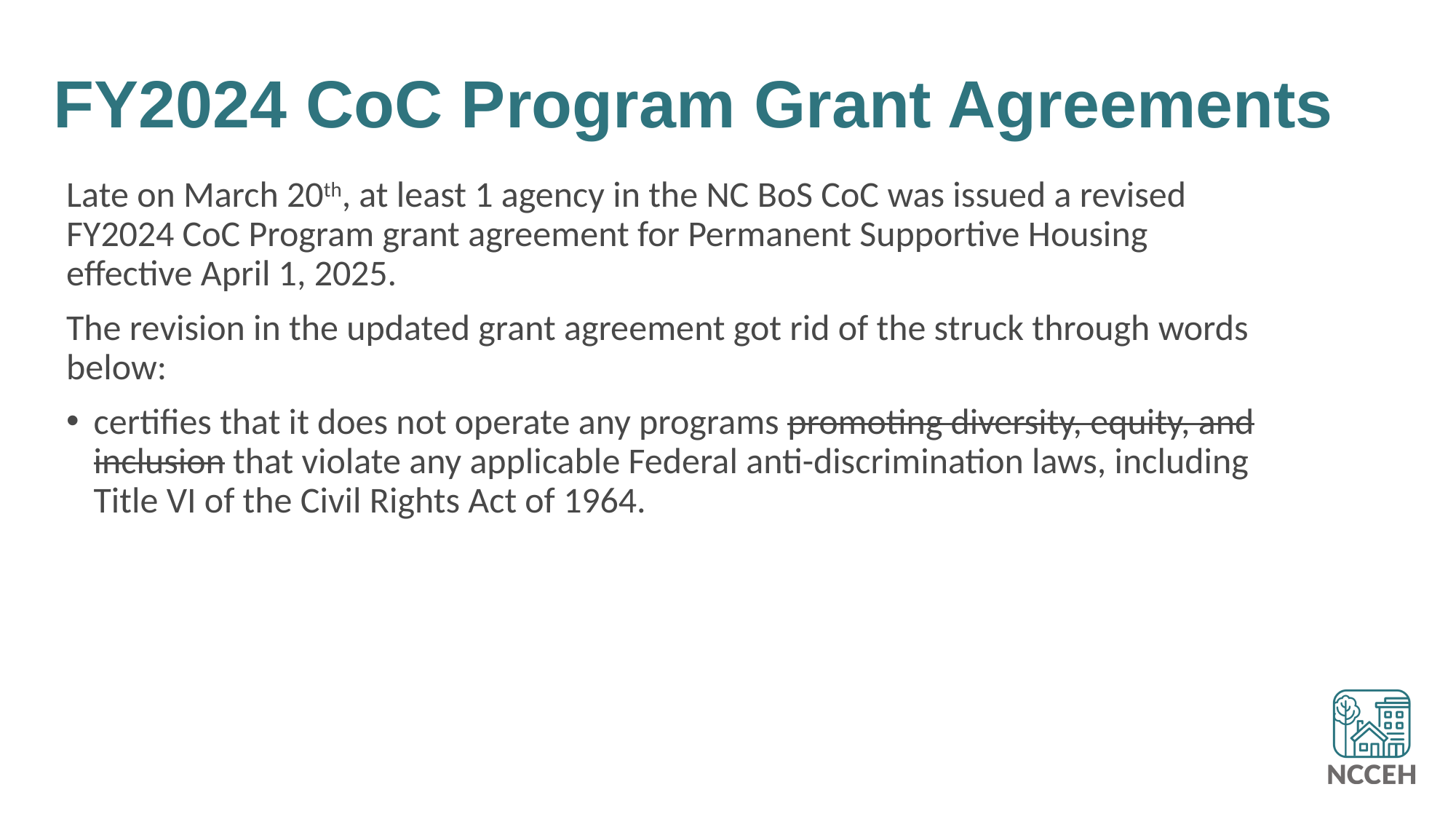

# FY2024 CoC Program Grant Agreements
Late on March 20th, at least 1 agency in the NC BoS CoC was issued a revised FY2024 CoC Program grant agreement for Permanent Supportive Housing effective April 1, 2025.
The revision in the updated grant agreement got rid of the struck through words below:
certifies that it does not operate any programs promoting diversity, equity, and inclusion that violate any applicable Federal anti-discrimination laws, including Title VI of the Civil Rights Act of 1964.